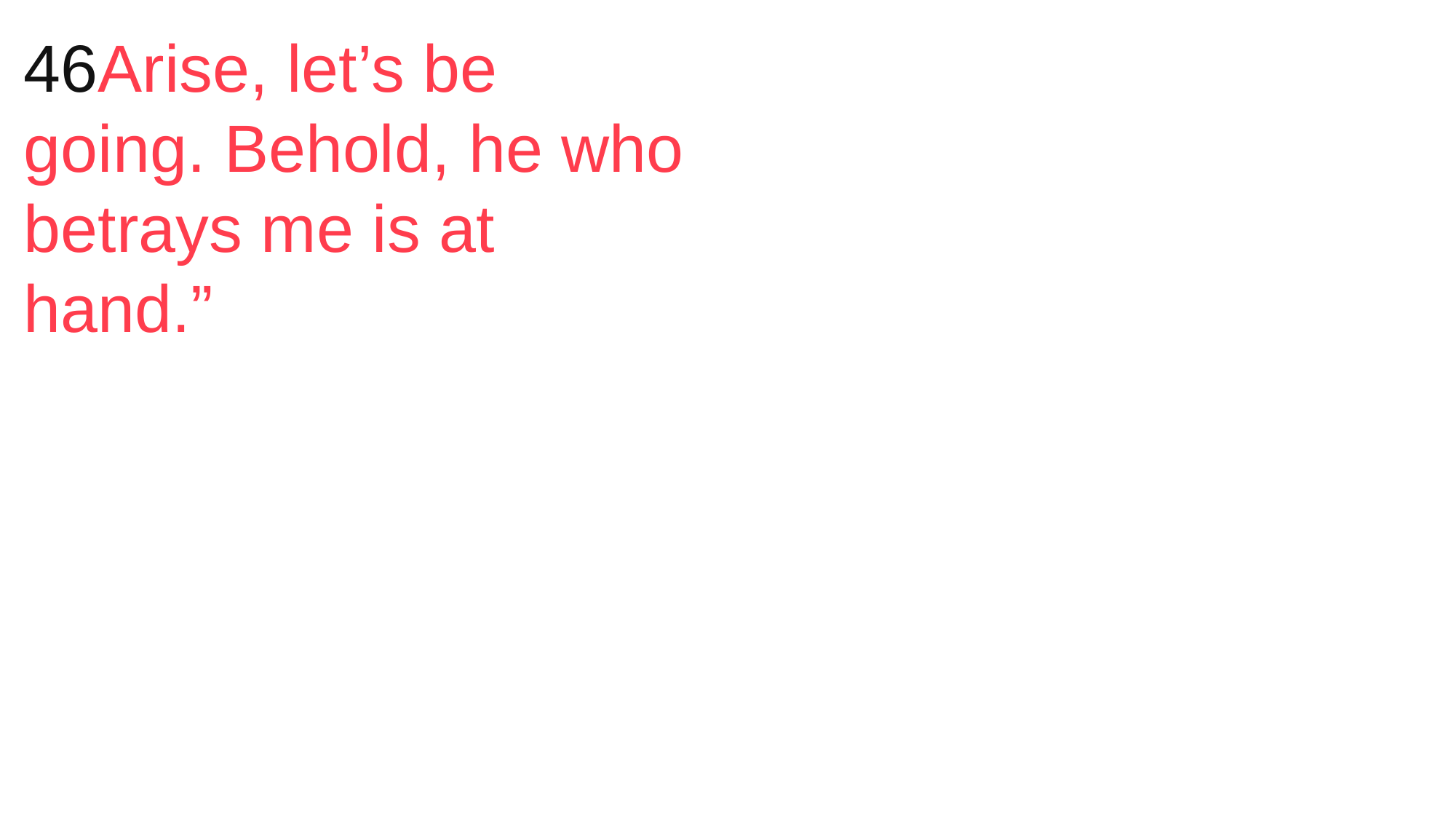

John
46Arise, let’s be going. Behold, he who betrays me is at hand.”